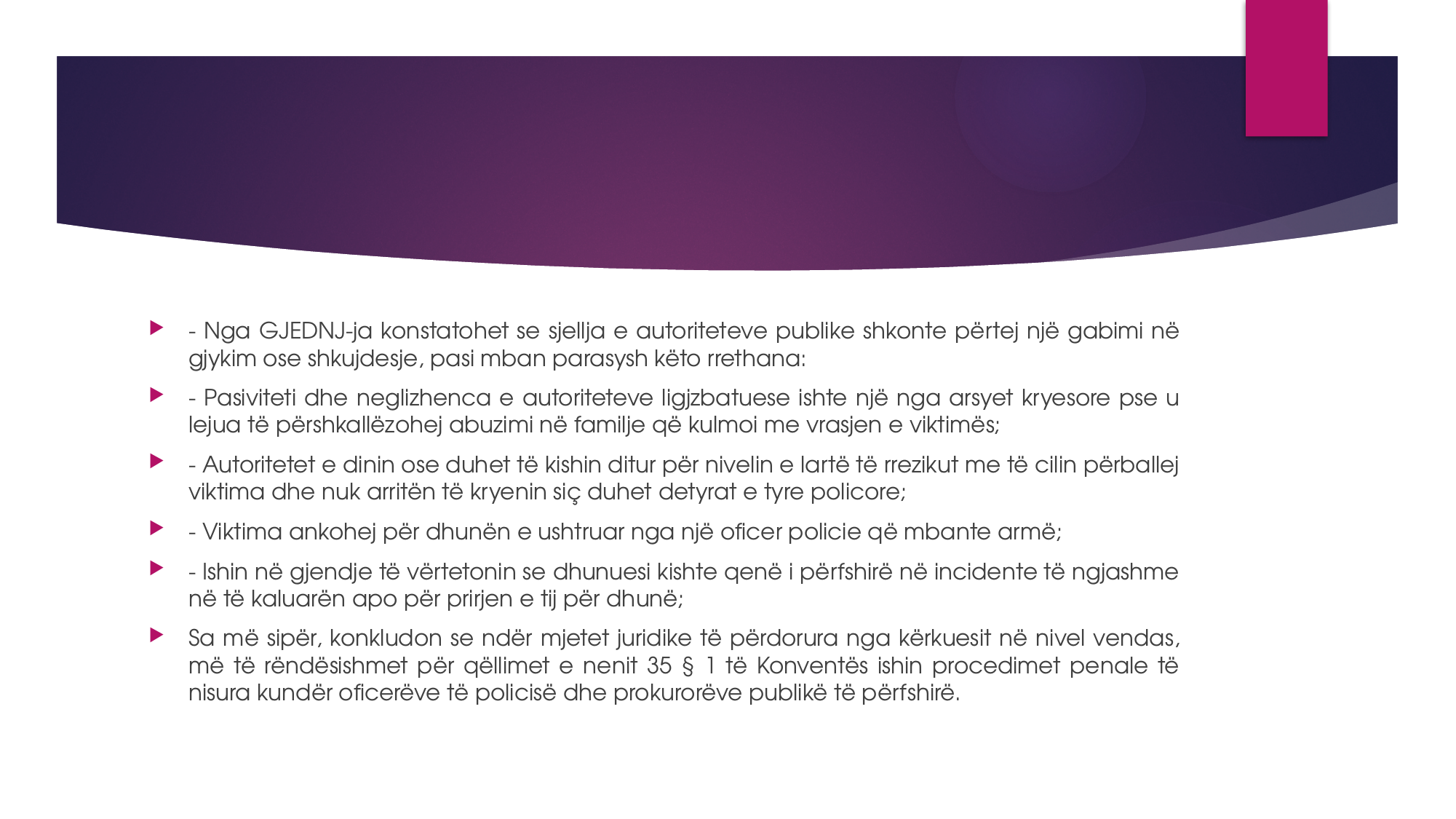

#
- Nga GJEDNJ-ja konstatohet se sjellja e autoriteteve publike shkonte përtej një gabimi në gjykim ose shkujdesje, pasi mban parasysh këto rrethana:
- Pasiviteti dhe neglizhenca e autoriteteve ligjzbatuese ishte një nga arsyet kryesore pse u lejua të përshkallëzohej abuzimi në familje që kulmoi me vrasjen e viktimës;
- Autoritetet e dinin ose duhet të kishin ditur për nivelin e lartë të rrezikut me të cilin përballej viktima dhe nuk arritën të kryenin siç duhet detyrat e tyre policore;
- Viktima ankohej për dhunën e ushtruar nga një oficer policie që mbante armë;
- Ishin në gjendje të vërtetonin se dhunuesi kishte qenë i përfshirë në incidente të ngjashme në të kaluarën apo për prirjen e tij për dhunë;
Sa më sipër, konkludon se ndër mjetet juridike të përdorura nga kërkuesit në nivel vendas, më të rëndësishmet për qëllimet e nenit 35 § 1 të Konventës ishin procedimet penale të nisura kundër oficerëve të policisë dhe prokurorëve publikë të përfshirë.